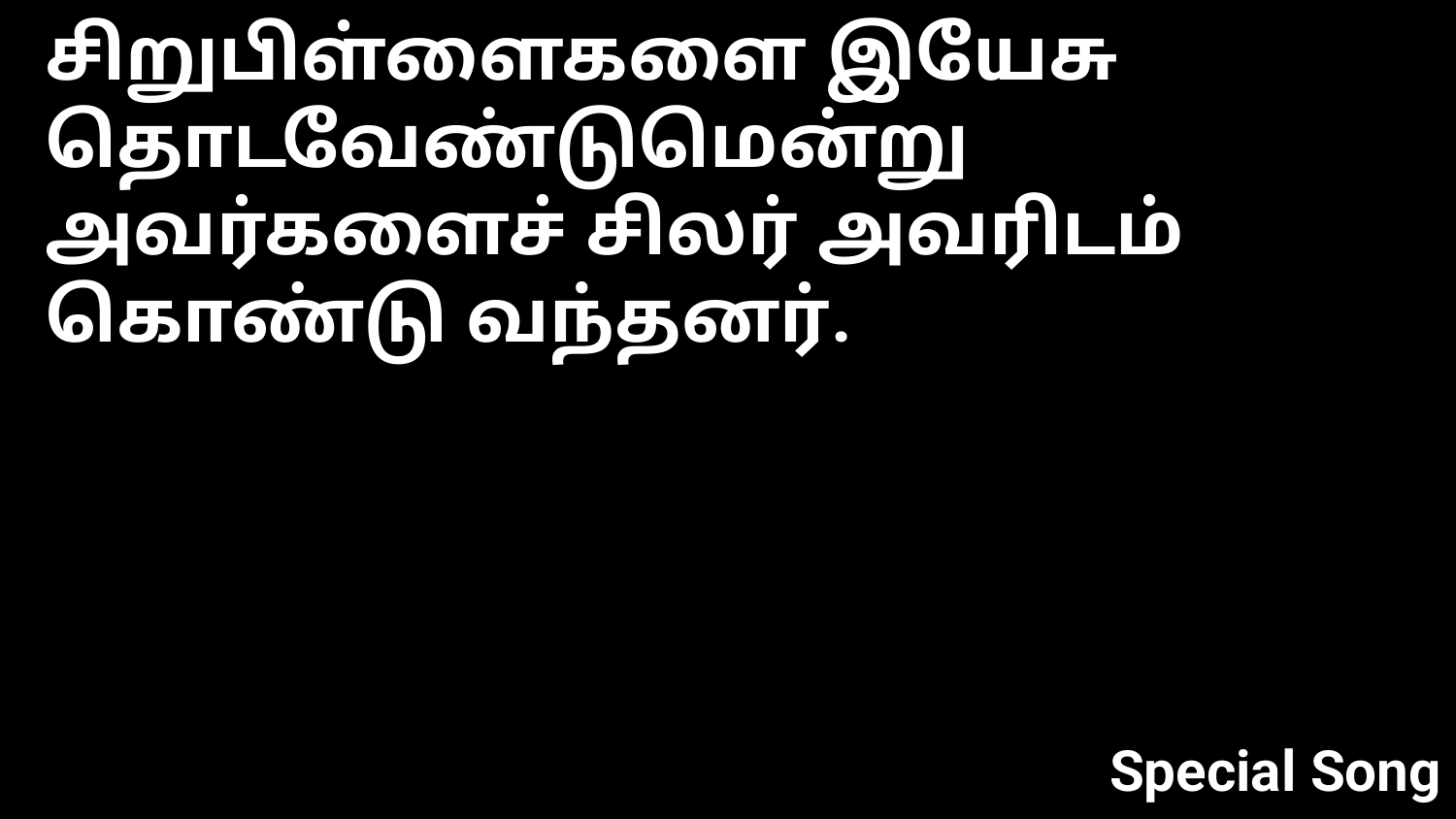

சிறுபிள்ளைகளை இயேசு தொடவேண்டுமென்று அவர்களைச் சிலர் அவரிடம் கொண்டு வந்தனர்.

Special Song